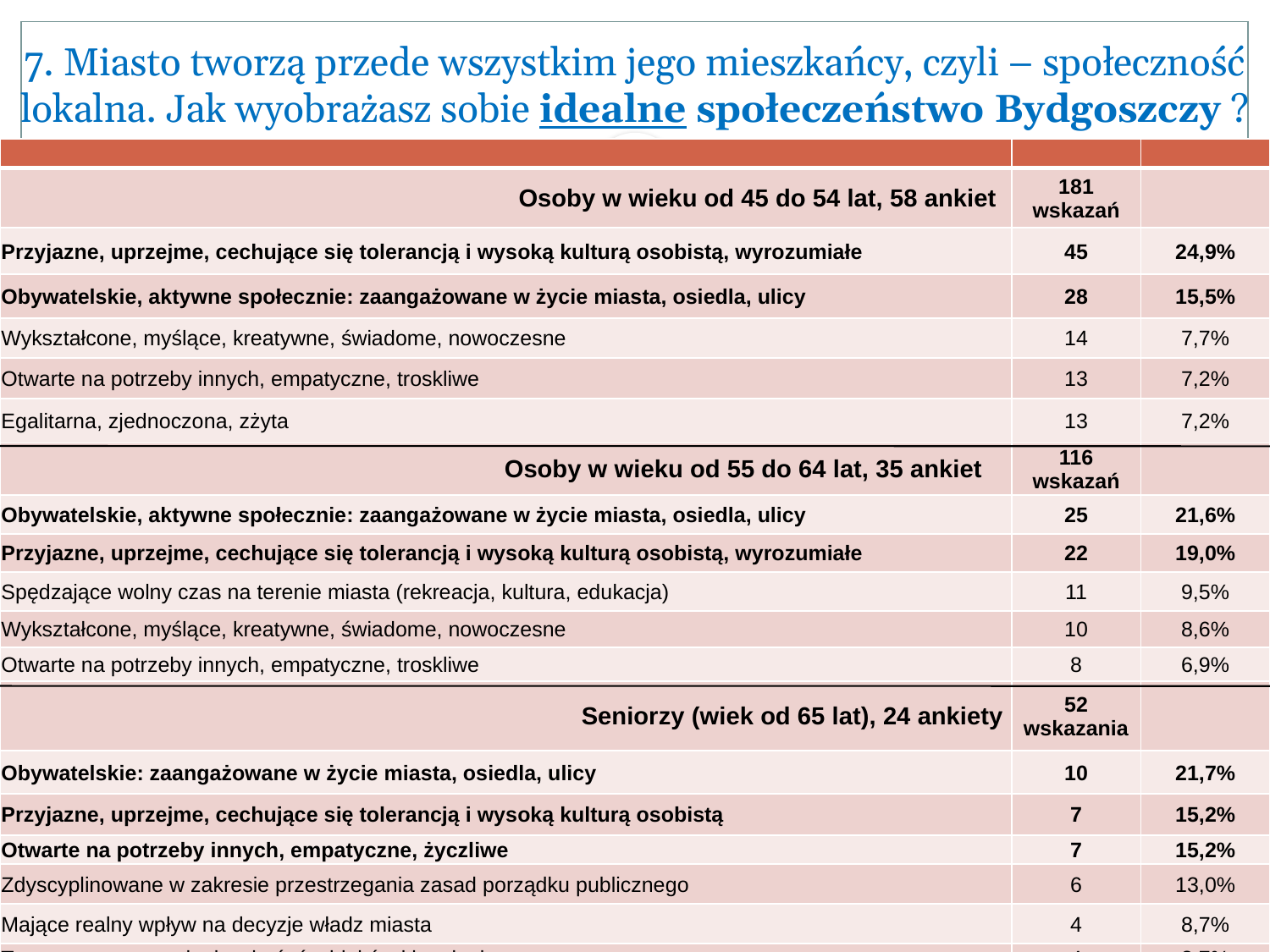

# 7. Miasto tworzą przede wszystkim jego mieszkańcy, czyli – społeczność lokalna. Jak wyobrażasz sobie idealne społeczeństwo Bydgoszczy ?
|  |  |  |
| --- | --- | --- |
| Osoby w wieku od 45 do 54 lat, 58 ankiet | 181 wskazań |  |
| Przyjazne, uprzejme, cechujące się tolerancją i wysoką kulturą osobistą, wyrozumiałe | 45 | 24,9% |
| Obywatelskie, aktywne społecznie: zaangażowane w życie miasta, osiedla, ulicy | 28 | 15,5% |
| Wykształcone, myślące, kreatywne, świadome, nowoczesne | 14 | 7,7% |
| Otwarte na potrzeby innych, empatyczne, troskliwe | 13 | 7,2% |
| Egalitarna, zjednoczona, zżyta | 13 | 7,2% |
| Osoby w wieku od 55 do 64 lat, 35 ankiet | 116 wskazań |  |
| Obywatelskie, aktywne społecznie: zaangażowane w życie miasta, osiedla, ulicy | 25 | 21,6% |
| Przyjazne, uprzejme, cechujące się tolerancją i wysoką kulturą osobistą, wyrozumiałe | 22 | 19,0% |
| Spędzające wolny czas na terenie miasta (rekreacja, kultura, edukacja) | 11 | 9,5% |
| Wykształcone, myślące, kreatywne, świadome, nowoczesne | 10 | 8,6% |
| Otwarte na potrzeby innych, empatyczne, troskliwe | 8 | 6,9% |
| Seniorzy (wiek od 65 lat), 24 ankiety | 52 wskazania |  |
| Obywatelskie: zaangażowane w życie miasta, osiedla, ulicy | 10 | 21,7% |
| Przyjazne, uprzejme, cechujące się tolerancją i wysoką kulturą osobistą | 7 | 15,2% |
| Otwarte na potrzeby innych, empatyczne, życzliwe | 7 | 15,2% |
| Zdyscyplinowane w zakresie przestrzegania zasad porządku publicznego | 6 | 13,0% |
| Mające realny wpływ na decyzje władz miasta | 4 | 8,7% |
| Tworzące samorząd mieszkańców bloków i kamienic | 4 | 8,7% |